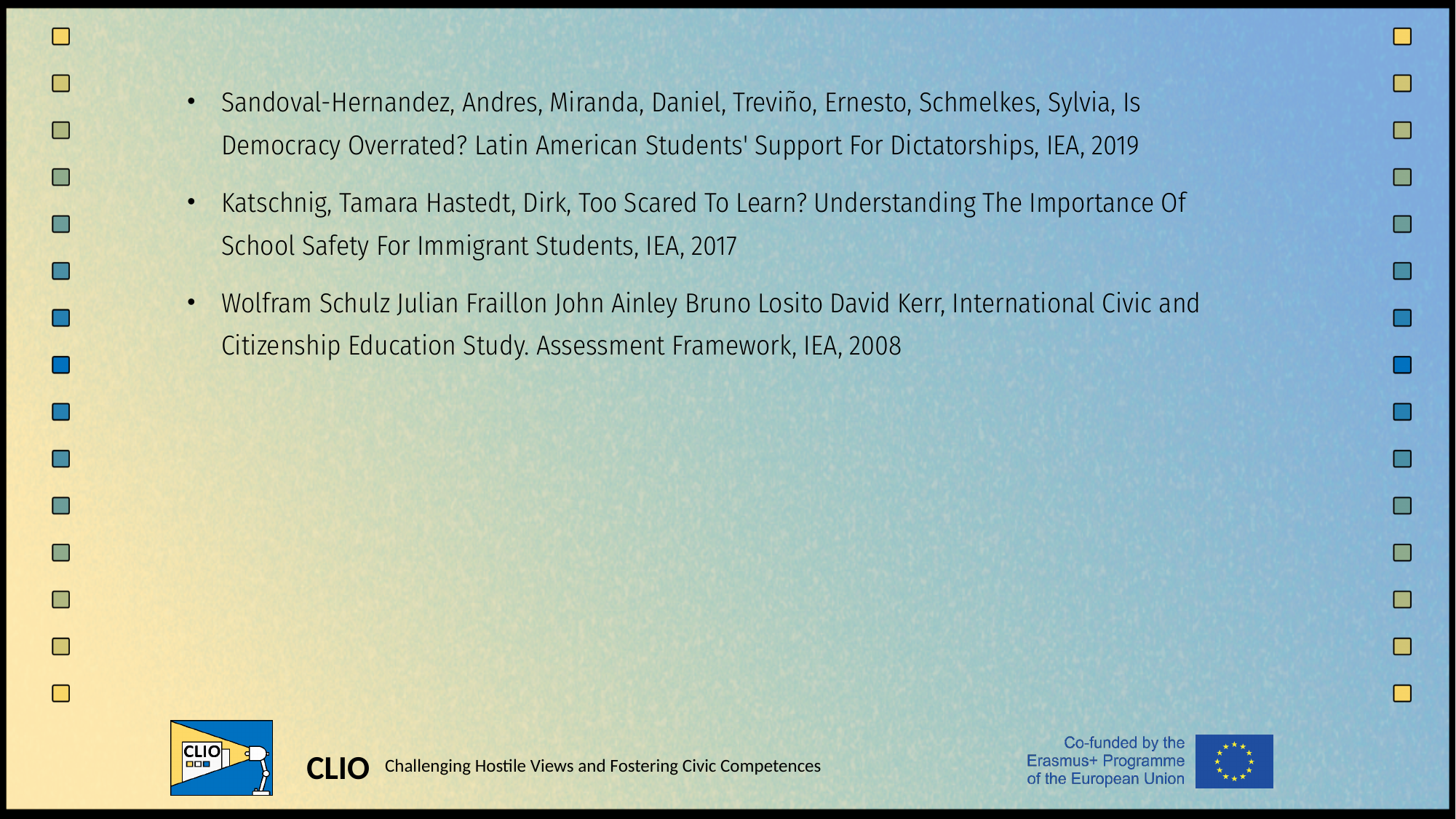

Sandoval-Hernandez, Andres, Miranda, Daniel, Treviño, Ernesto, Schmelkes, Sylvia, Is Democracy Overrated? Latin American Students' Support For Dictatorships, IEA, 2019
Katschnig, Tamara Hastedt, Dirk, Too Scared To Learn? Understanding The Importance Of School Safety For Immigrant Students, IEA, 2017
Wolfram Schulz Julian Fraillon John Ainley Bruno Losito David Kerr, International Civic and Citizenship Education Study. Assessment Framework, IEA, 2008